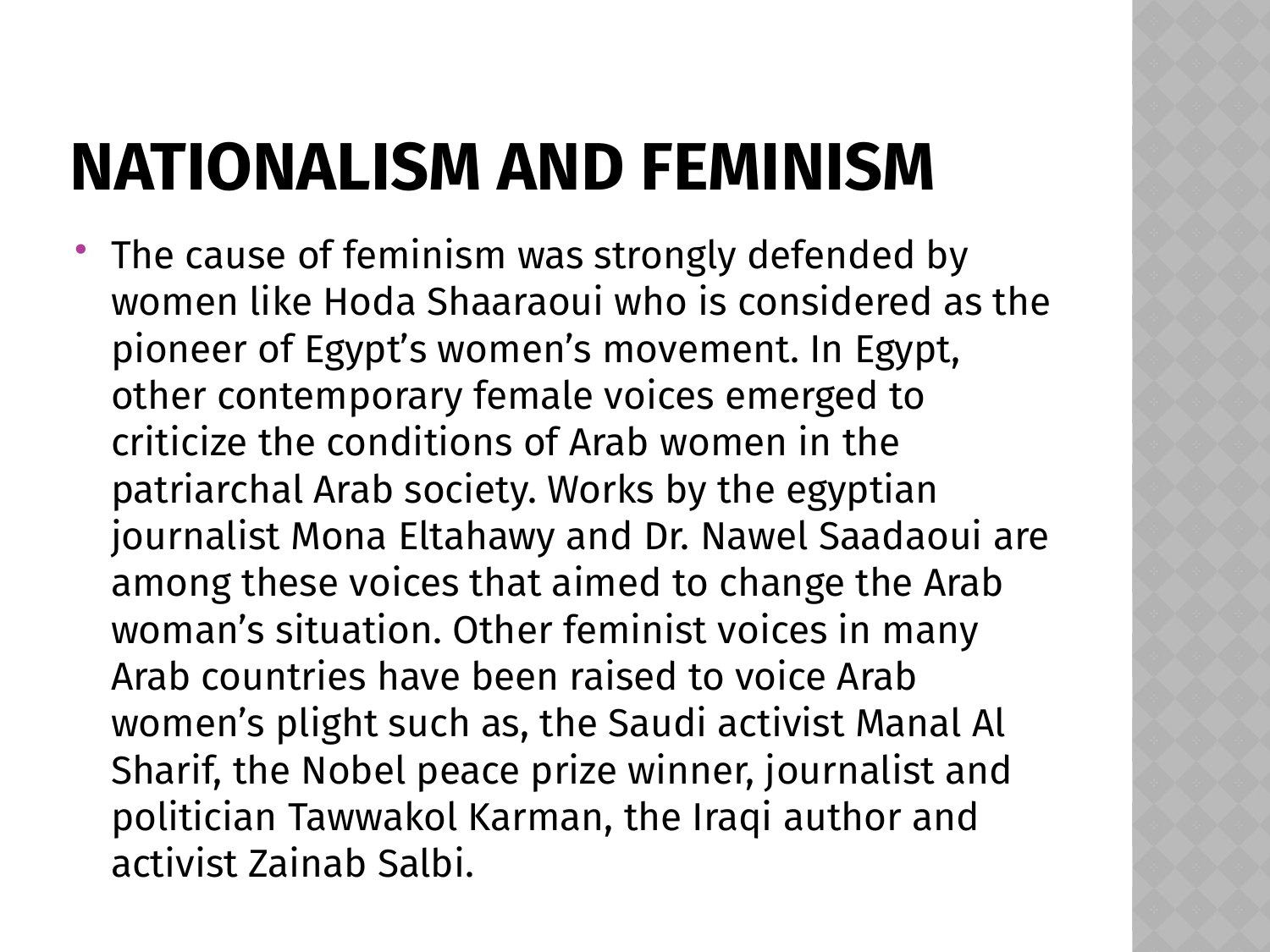

# nationalism and feminism
The cause of feminism was strongly defended by women like Hoda Shaaraoui who is considered as the pioneer of Egypt’s women’s movement. In Egypt, other contemporary female voices emerged to criticize the conditions of Arab women in the patriarchal Arab society. Works by the egyptian journalist Mona Eltahawy and Dr. Nawel Saadaoui are among these voices that aimed to change the Arab woman’s situation. Other feminist voices in many Arab countries have been raised to voice Arab women’s plight such as, the Saudi activist Manal Al Sharif, the Nobel peace prize winner, journalist and politician Tawwakol Karman, the Iraqi author and activist Zainab Salbi.